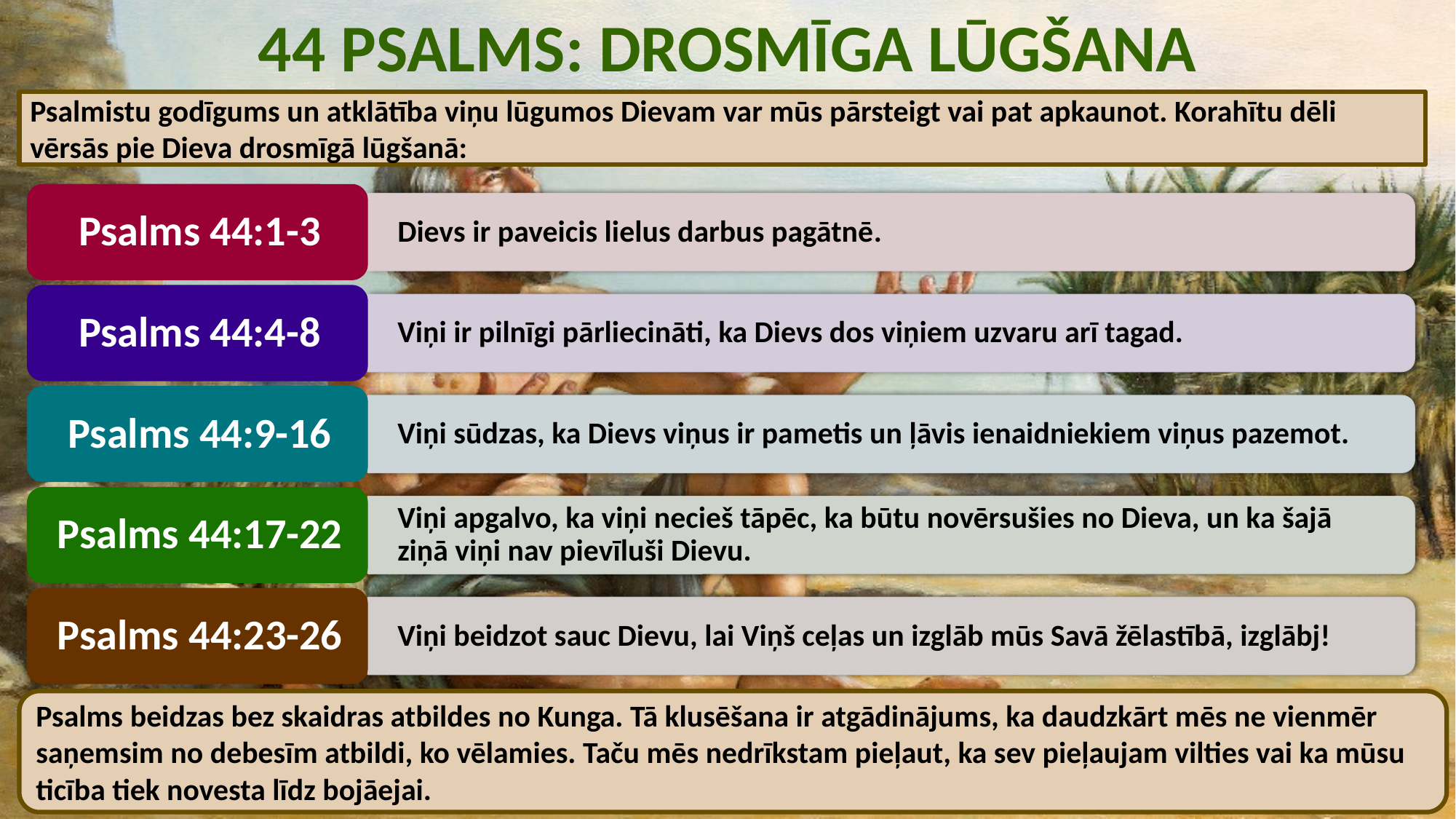

44 PSALMS: DROSMĪGA LŪGŠANA
Psalmistu godīgums un atklātība viņu lūgumos Dievam var mūs pārsteigt vai pat apkaunot. Korahītu dēli vērsās pie Dieva drosmīgā lūgšanā:
Dievs ir paveicis lielus darbus pagātnē.
Psalms 44:1-3
Viņi ir pilnīgi pārliecināti, ka Dievs dos viņiem uzvaru arī tagad.
Psalms 44:4-8
Viņi sūdzas, ka Dievs viņus ir pametis un ļāvis ienaidniekiem viņus pazemot.
Psalms 44:9-16
Viņi apgalvo, ka viņi necieš tāpēc, ka būtu novērsušies no Dieva, un ka šajā ziņā viņi nav pievīluši Dievu.
Psalms 44:17-22
Viņi beidzot sauc Dievu, lai Viņš ceļas un izglāb mūs Savā žēlastībā, izglābj!
Psalms 44:23-26
Psalms beidzas bez skaidras atbildes no Kunga. Tā klusēšana ir atgādinājums, ka daudzkārt mēs ne vienmēr saņemsim no debesīm atbildi, ko vēlamies. Taču mēs nedrīkstam pieļaut, ka sev pieļaujam vilties vai ka mūsu ticība tiek novesta līdz bojāejai.